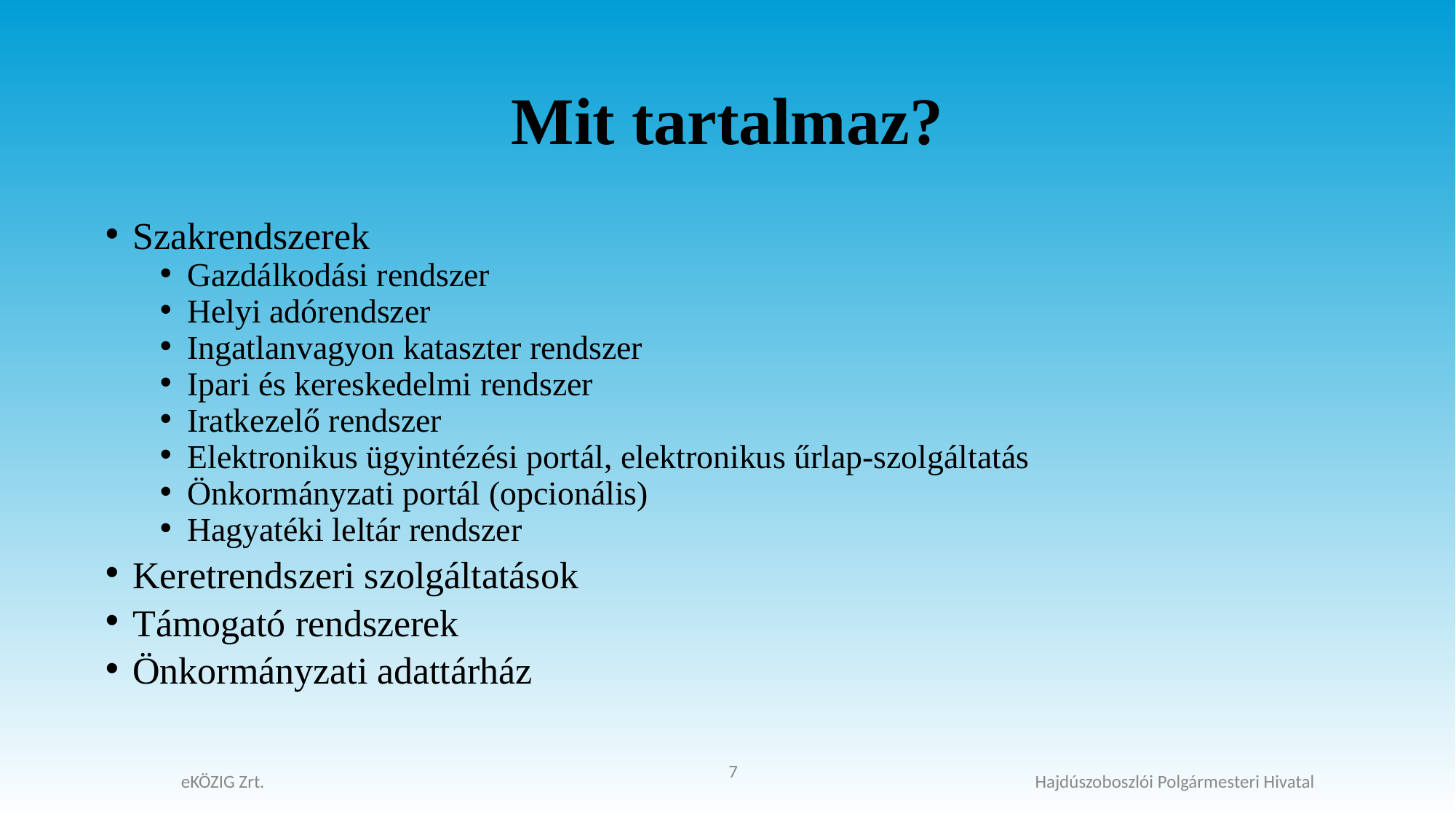

# Mit tartalmaz?
Szakrendszerek
Gazdálkodási rendszer
Helyi adórendszer
Ingatlanvagyon kataszter rendszer
Ipari és kereskedelmi rendszer
Iratkezelő rendszer
Elektronikus ügyintézési portál, elektronikus űrlap-szolgáltatás
Önkormányzati portál (opcionális)
Hagyatéki leltár rendszer
Keretrendszeri szolgáltatások
Támogató rendszerek
Önkormányzati adattárház
7